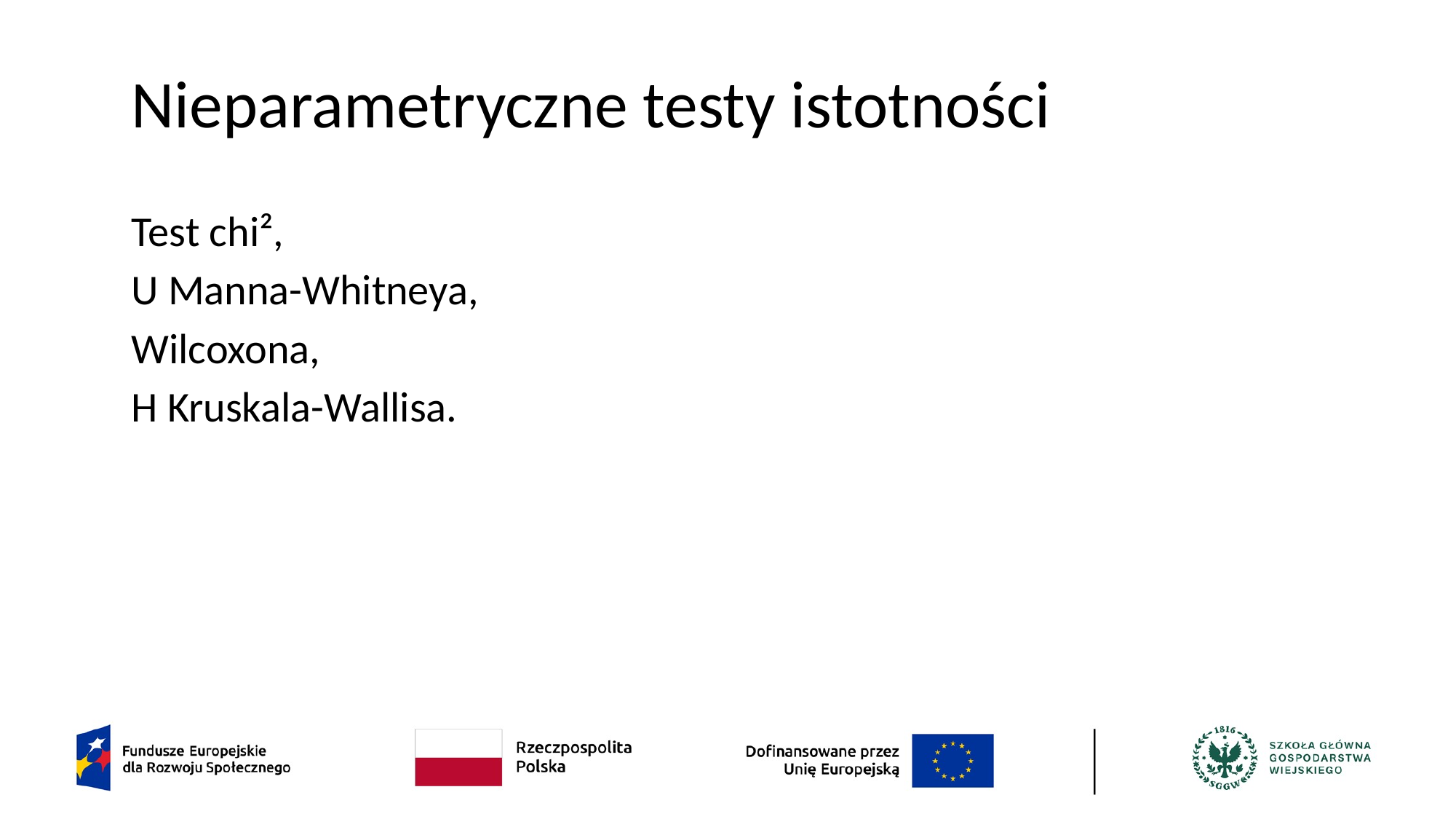

# Nieparametryczne testy istotności
Test chi²,
U Manna-Whitneya,
Wilcoxona,
H Kruskala-Wallisa.